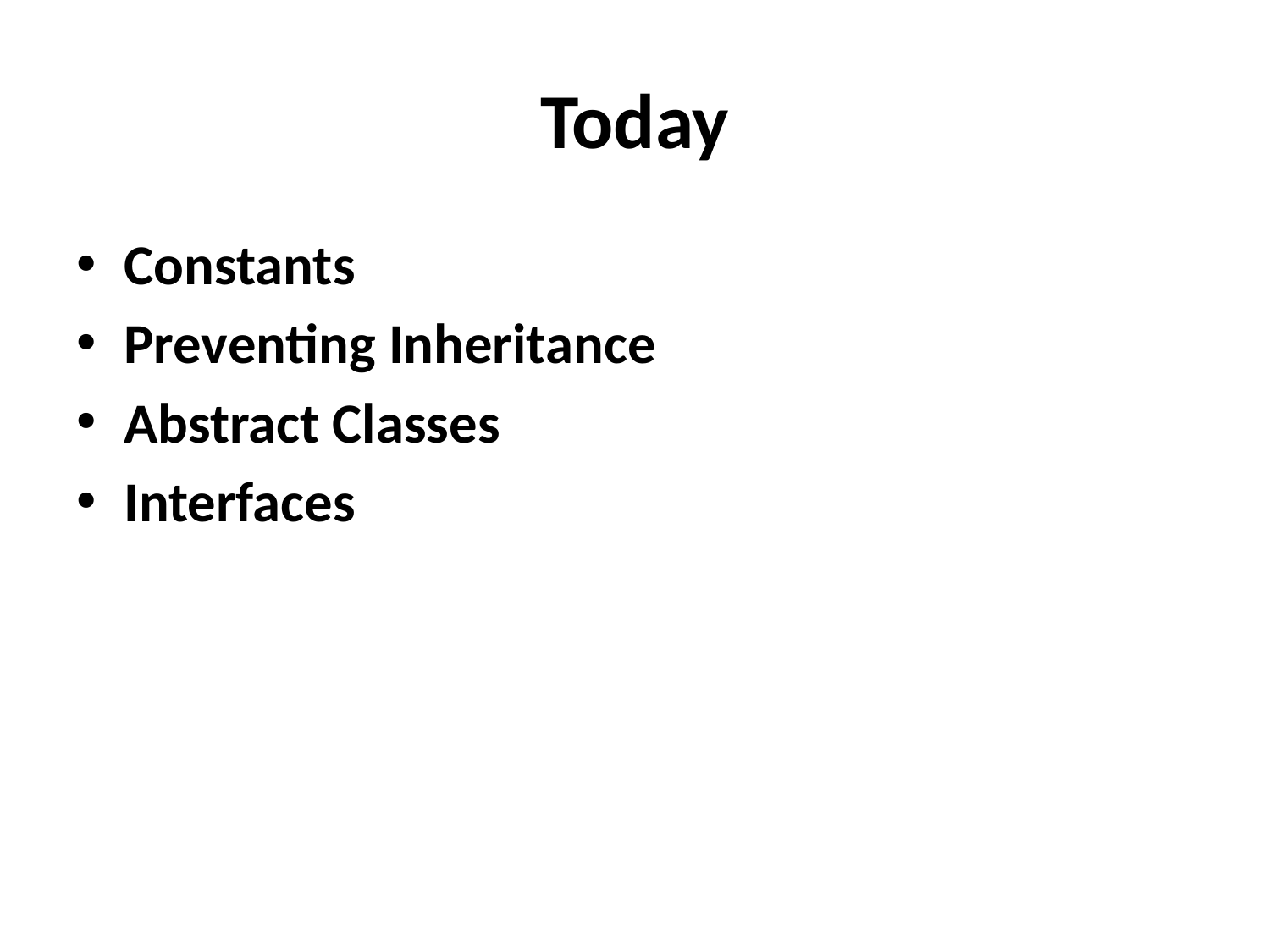

# Today
Constants
Preventing Inheritance
Abstract Classes
Interfaces